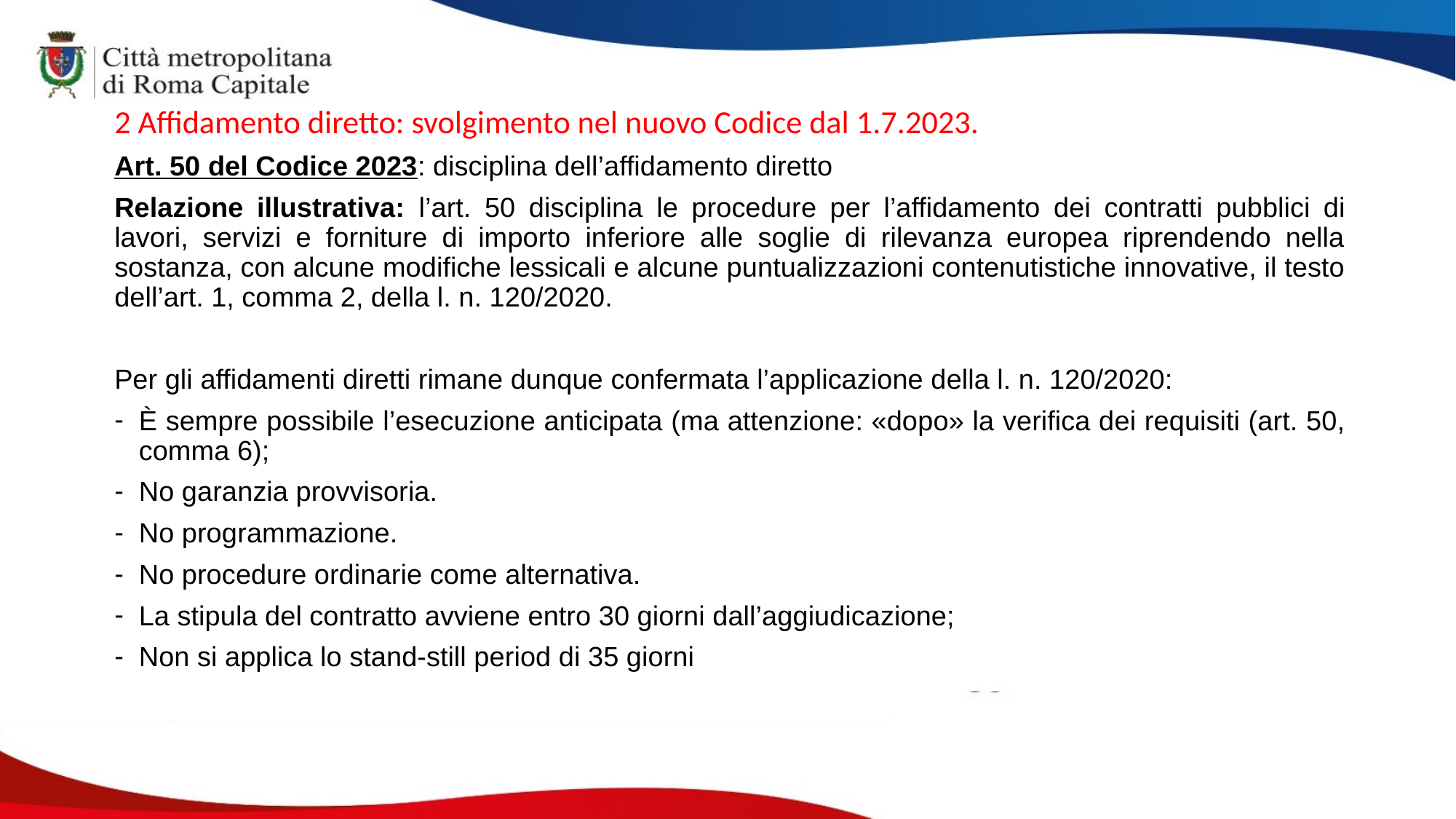

2 Affidamento diretto: svolgimento nel nuovo Codice dal 1.7.2023.
Art. 50 del Codice 2023: disciplina dell’affidamento diretto
Relazione illustrativa: l’art. 50 disciplina le procedure per l’affidamento dei contratti pubblici di lavori, servizi e forniture di importo inferiore alle soglie di rilevanza europea riprendendo nella sostanza, con alcune modifiche lessicali e alcune puntualizzazioni contenutistiche innovative, il testo dell’art. 1, comma 2, della l. n. 120/2020.

Per gli affidamenti diretti rimane dunque confermata l’applicazione della l. n. 120/2020:
È sempre possibile l’esecuzione anticipata (ma attenzione: «dopo» la verifica dei requisiti (art. 50, comma 6);
No garanzia provvisoria.
No programmazione.
No procedure ordinarie come alternativa.
La stipula del contratto avviene entro 30 giorni dall’aggiudicazione;
Non si applica lo stand-still period di 35 giorni